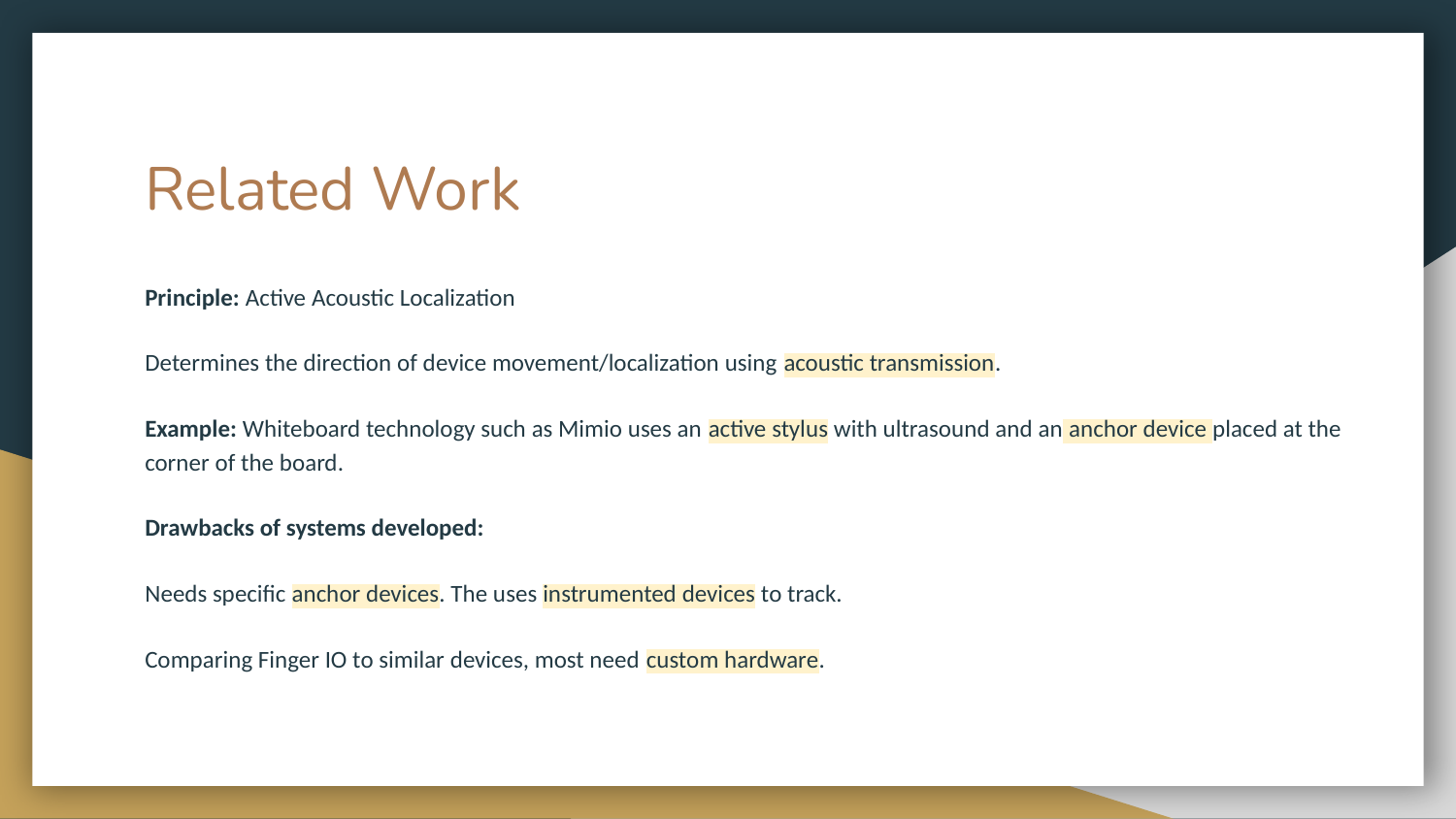

# Related Work
Principle: Active Acoustic Localization
Determines the direction of device movement/localization using acoustic transmission.
Example: Whiteboard technology such as Mimio uses an active stylus with ultrasound and an anchor device placed at the corner of the board.
Drawbacks of systems developed:
Needs specific anchor devices. The uses instrumented devices to track.
Comparing Finger IO to similar devices, most need custom hardware.